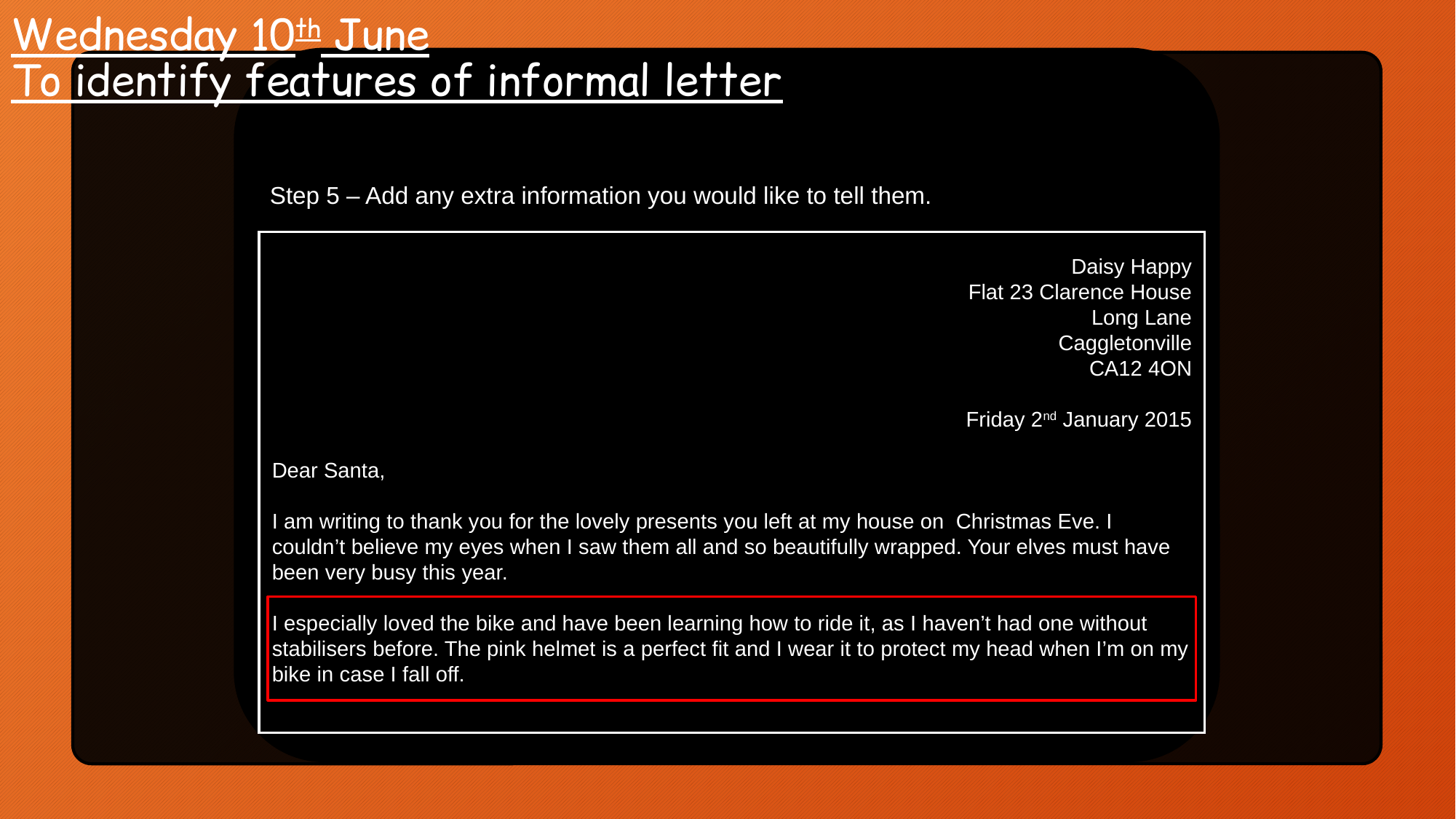

Wednesday 10th June
To identify features of informal letter

Step 5 – Add any extra information you would like to tell them.
 Daisy Happy
					Flat 23 Clarence House
					Long Lane
					Caggletonville
					CA12 4ON

Friday 2nd January 2015

Dear Santa,

I am writing to thank you for the lovely presents you left at my house on  Christmas Eve. I couldn’t believe my eyes when I saw them all and so beautifully wrapped. Your elves must have been very busy this year.

I especially loved the bike and have been learning how to ride it, as I haven’t had one without stabilisers before. The pink helmet is a perfect fit and I wear it to protect my head when I’m on my bike in case I fall off.